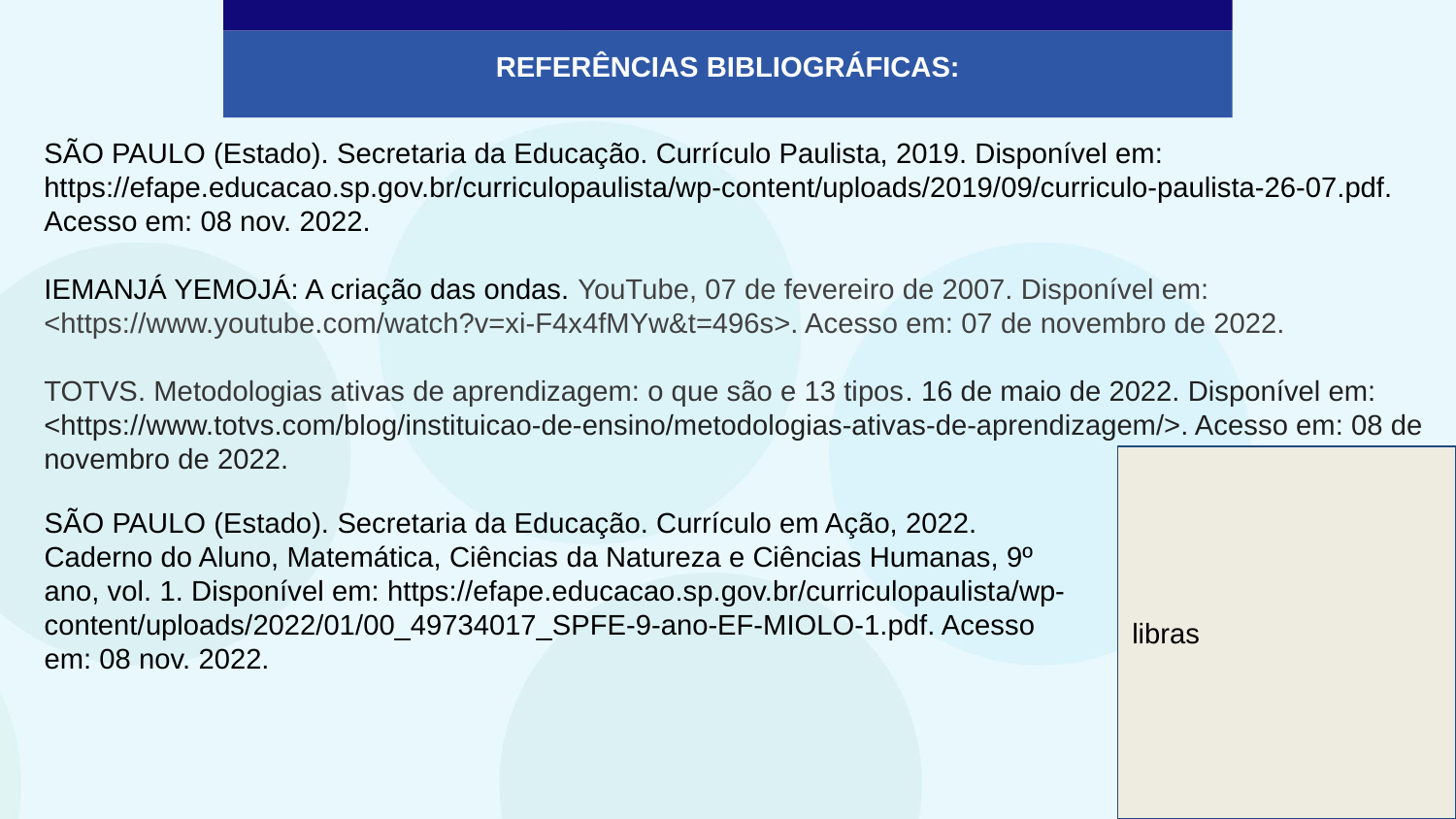

REFERÊNCIAS BIBLIOGRÁFICAS:
SÃO PAULO (Estado). Secretaria da Educação. Currículo Paulista, 2019. Disponível em:
https://efape.educacao.sp.gov.br/curriculopaulista/wp-content/uploads/2019/09/curriculo-paulista-26-07.pdf.
Acesso em: 08 nov. 2022.

IEMANJÁ YEMOJÁ: A criação das ondas. YouTube, 07 de fevereiro de 2007. Disponível em: <https://www.youtube.com/watch?v=xi-F4x4fMYw&t=496s>. Acesso em: 07 de novembro de 2022.

TOTVS. Metodologias ativas de aprendizagem: o que são e 13 tipos. 16 de maio de 2022. Disponível em: <https://www.totvs.com/blog/instituicao-de-ensino/metodologias-ativas-de-aprendizagem/>. Acesso em: 08 de novembro de 2022.

libras
SÃO PAULO (Estado). Secretaria da Educação. Currículo em Ação, 2022. Caderno do Aluno, Matemática, Ciências da Natureza e Ciências Humanas, 9º ano, vol. 1. Disponível em: https://efape.educacao.sp.gov.br/curriculopaulista/wp-content/uploads/2022/01/00_49734017_SPFE-9-ano-EF-MIOLO-1.pdf. Acesso em: 08 nov. 2022.